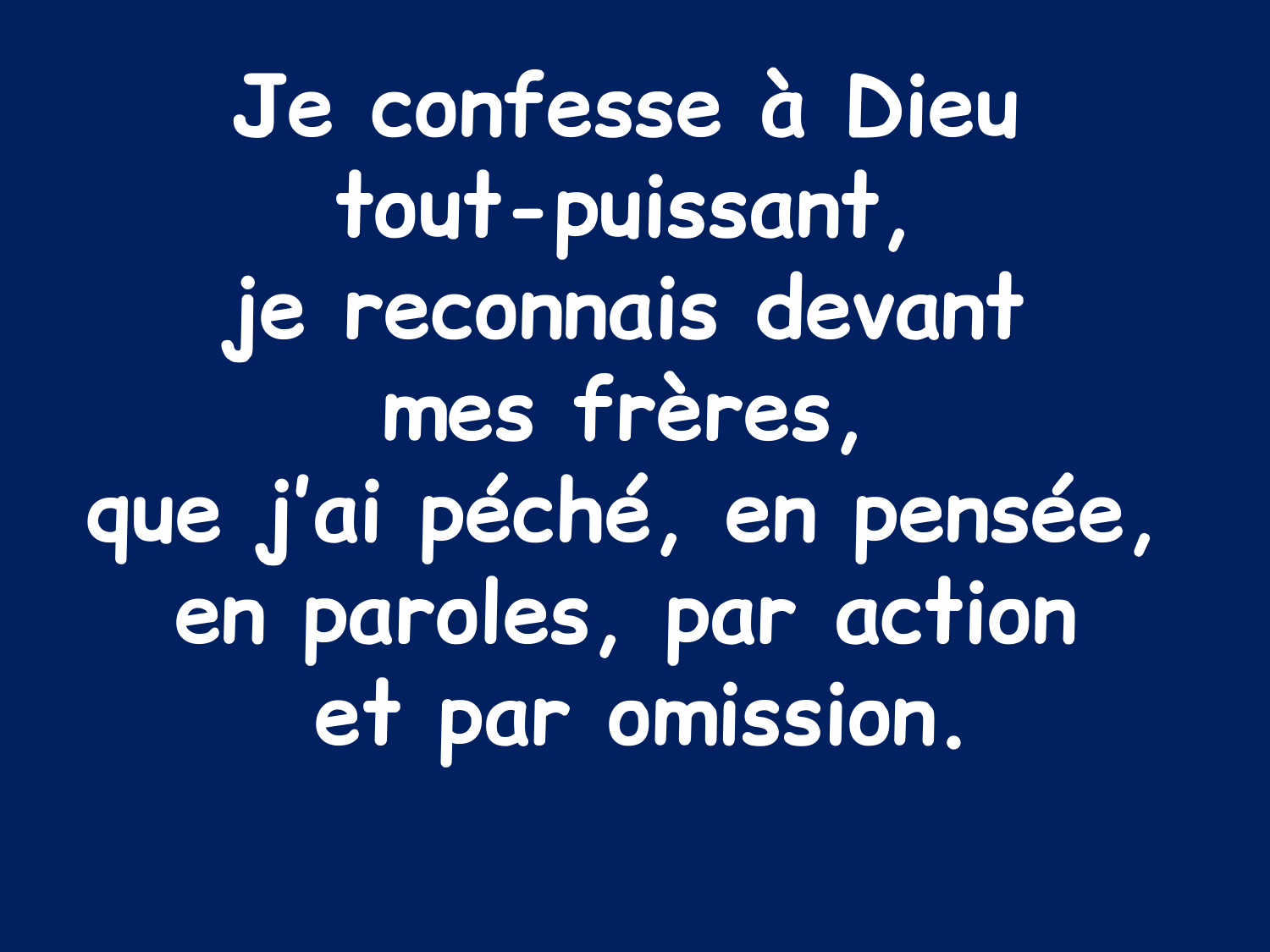

# Je confesse à Dieu tout-puissant, je reconnais devant mes frères, que j’ai péché, en pensée, en paroles, par action et par omission.